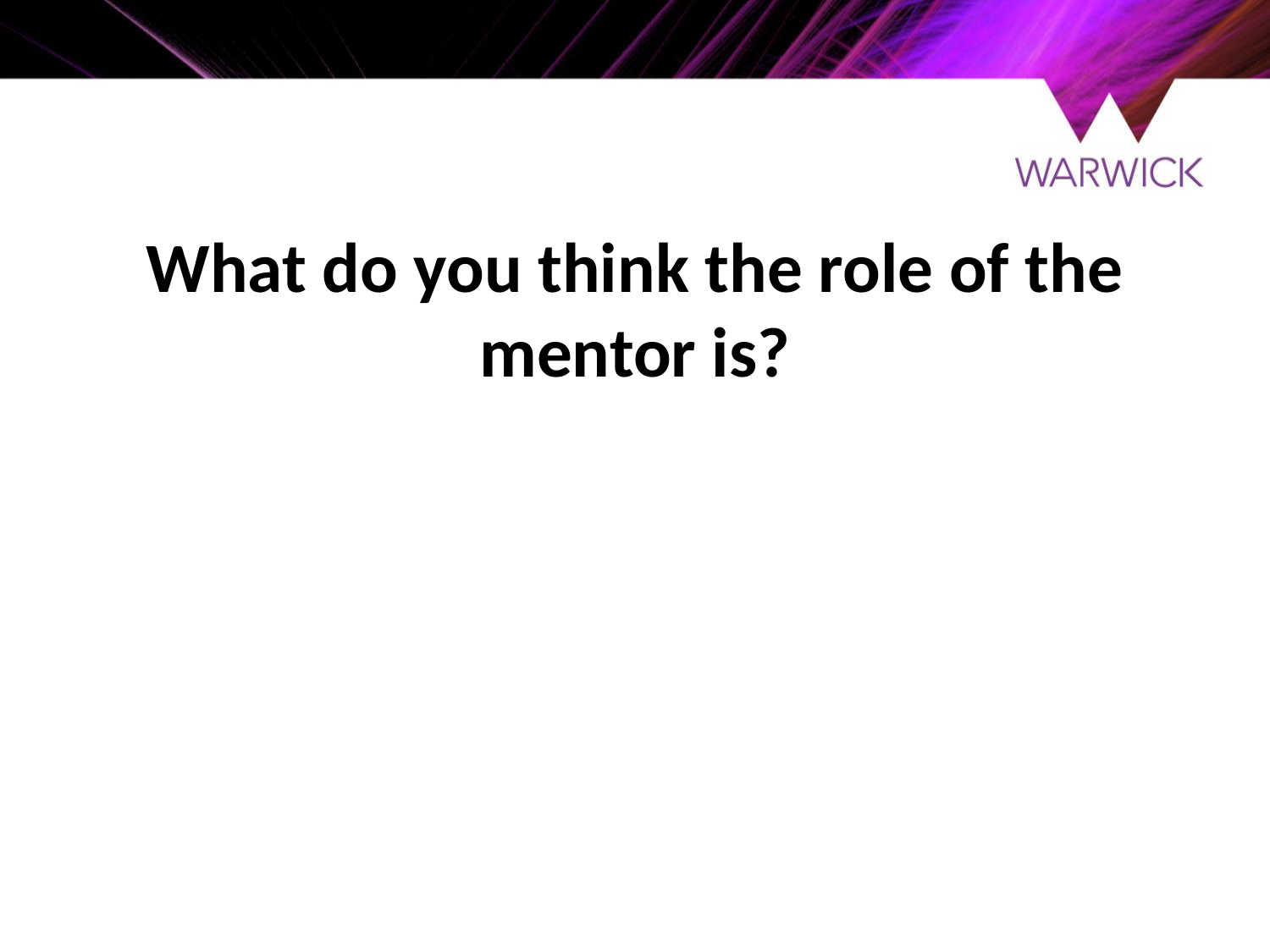

# What do you think the role of the mentor is?